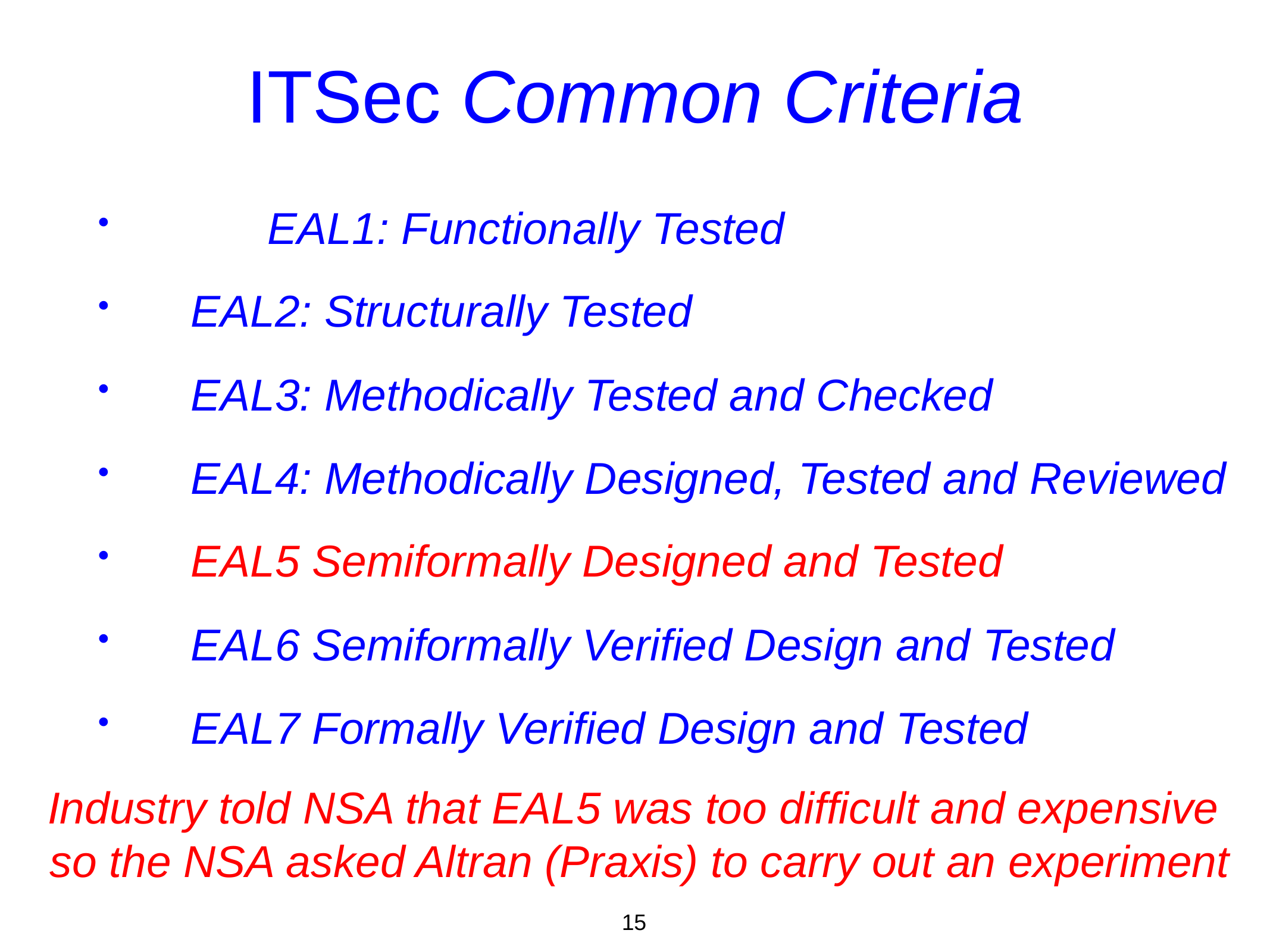

# ITSec Common Criteria
 	   EAL1: Functionally Tested
    EAL2: Structurally Tested
    EAL3: Methodically Tested and Checked
    EAL4: Methodically Designed, Tested and Reviewed
    EAL5 Semiformally Designed and Tested
    EAL6 Semiformally Verified Design and Tested
    EAL7 Formally Verified Design and Tested
Industry told NSA that EAL5 was too difficult and expensive
so the NSA asked Altran (Praxis) to carry out an experiment
15